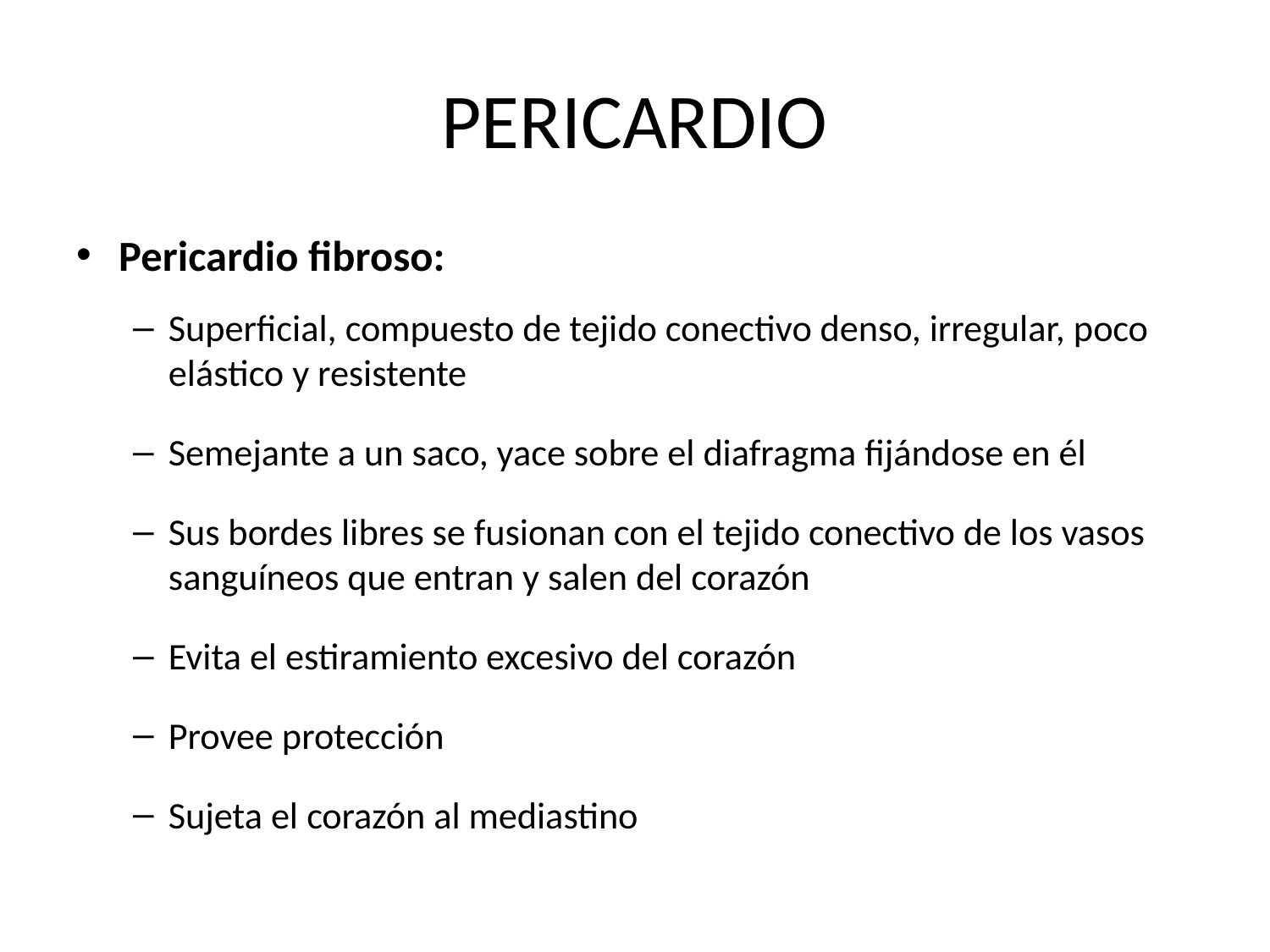

# PERICARDIO
Pericardio fibroso:

Superficial, compuesto de tejido conectivo denso, irregular, poco elástico y resistente

Semejante a un saco, yace sobre el diafragma fijándose en él

Sus bordes libres se fusionan con el tejido conectivo de los vasos sanguíneos que entran y salen del corazón

Evita el estiramiento excesivo del corazón

Provee protección

Sujeta el corazón al mediastino